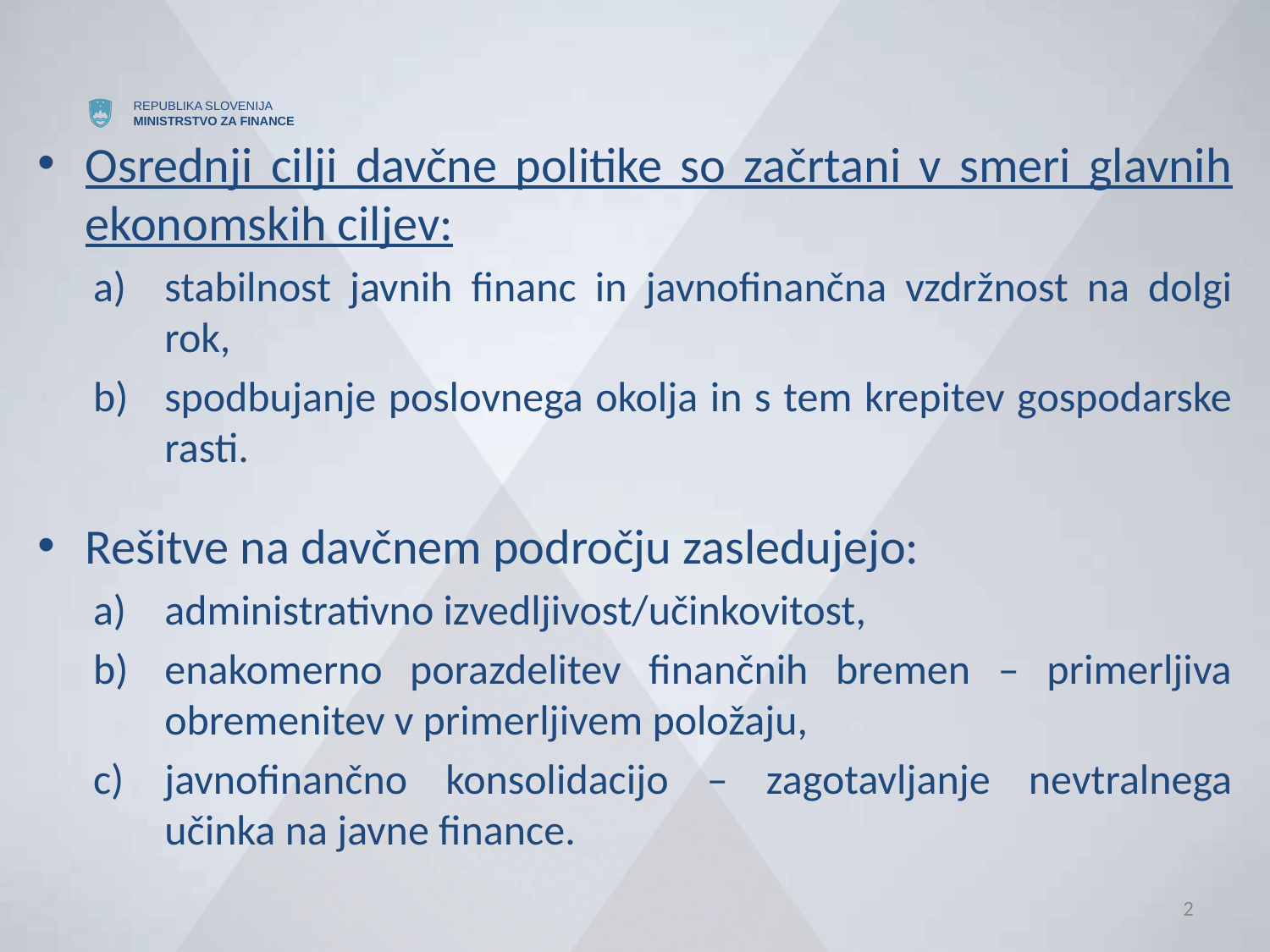

Osrednji cilji davčne politike so začrtani v smeri glavnih ekonomskih ciljev:
stabilnost javnih financ in javnofinančna vzdržnost na dolgi rok,
spodbujanje poslovnega okolja in s tem krepitev gospodarske rasti.

Rešitve na davčnem področju zasledujejo:
administrativno izvedljivost/učinkovitost,
enakomerno porazdelitev finančnih bremen – primerljiva obremenitev v primerljivem položaju,
javnofinančno konsolidacijo – zagotavljanje nevtralnega učinka na javne finance.